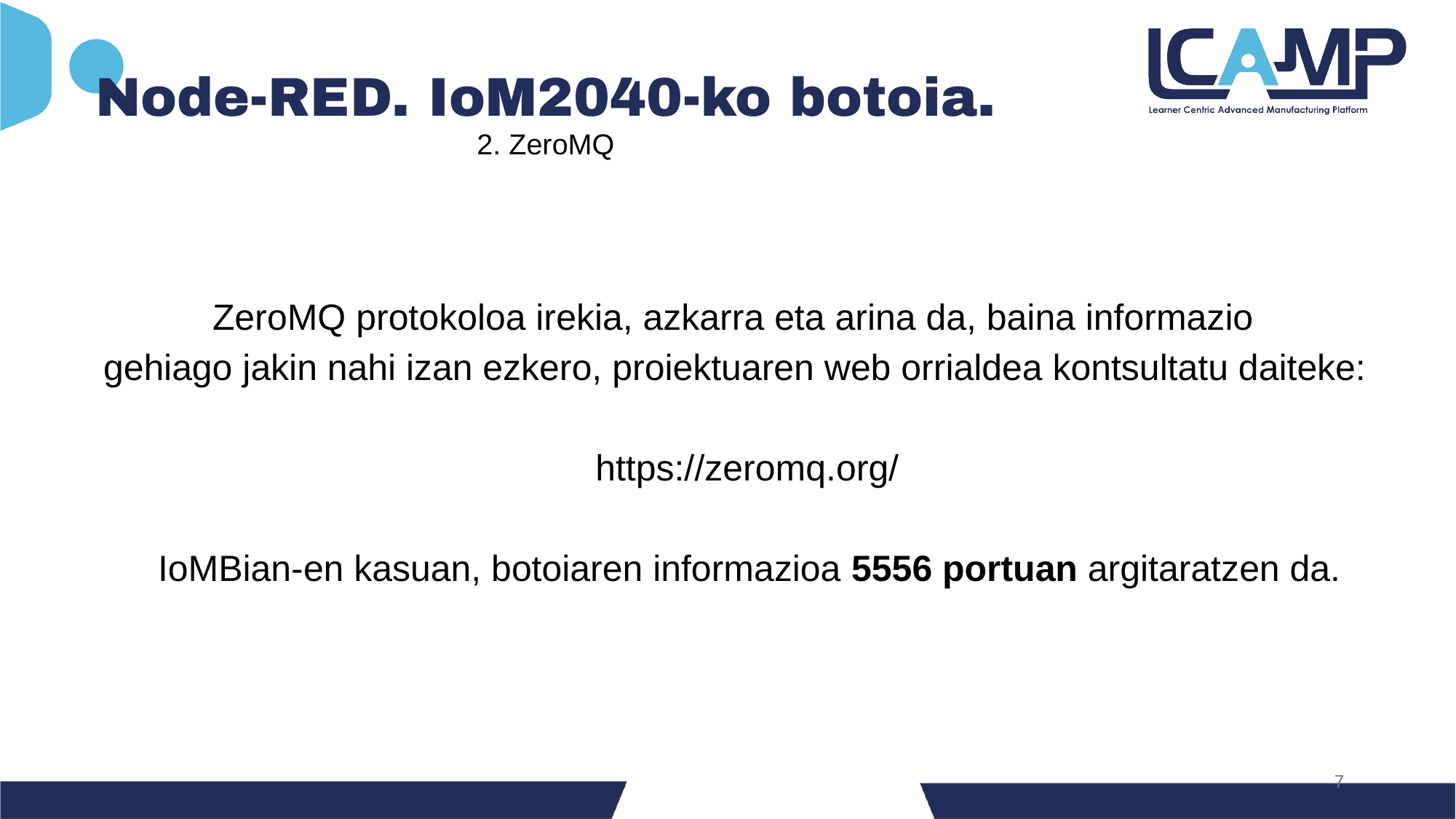

Node-RED. IoM2040-ko botoia.
2. ZeroMQ
	ZeroMQ protokoloa irekia, azkarra eta arina da, baina informazio gehiago jakin nahi izan ezkero, proiektuaren web orrialdea kontsultatu daiteke:

https://zeromq.org/

IoMBian-en kasuan, botoiaren informazioa 5556 portuan argitaratzen da.
7